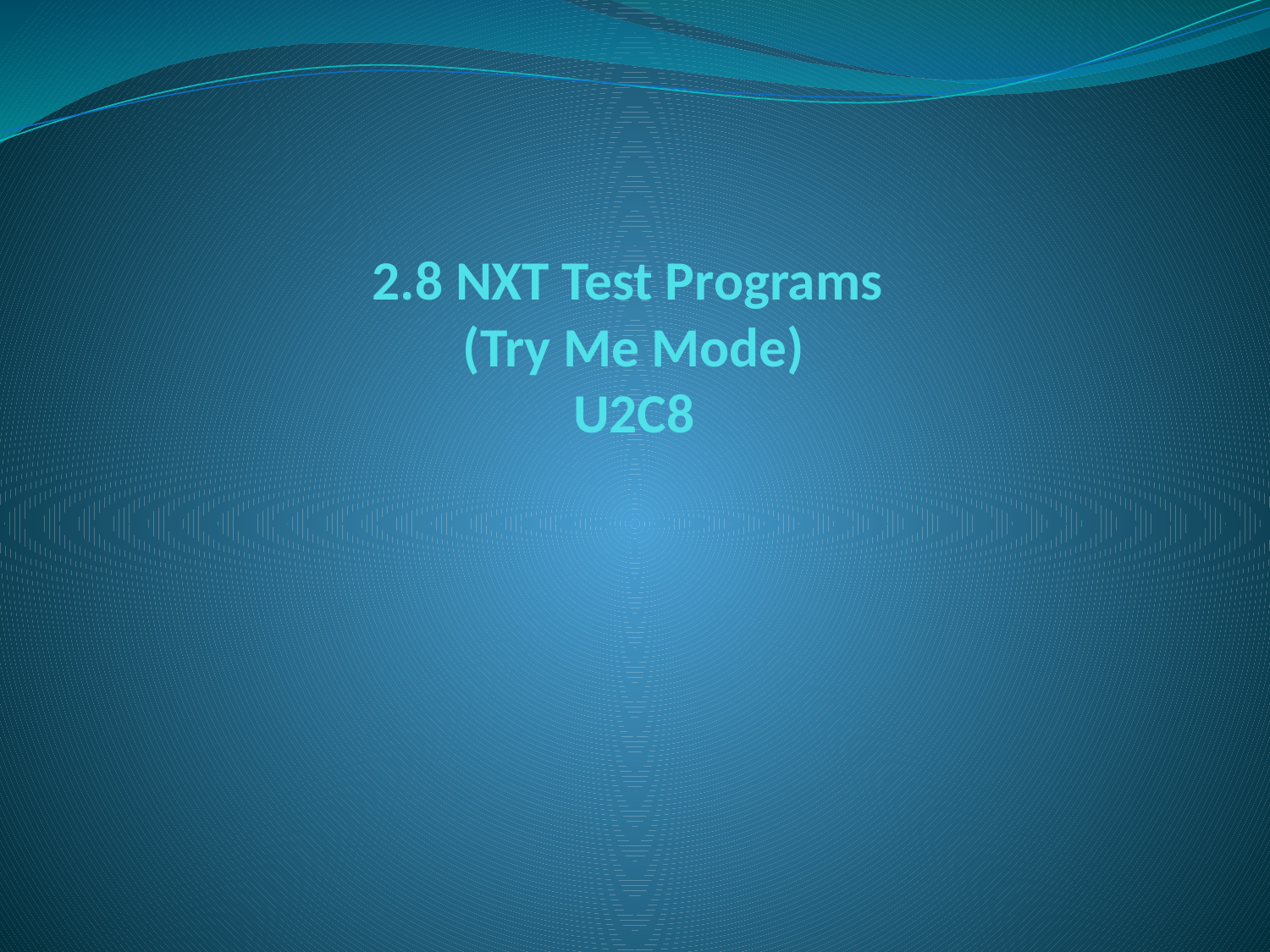

# 2.8 NXT Test Programs (Try Me Mode) U2C8